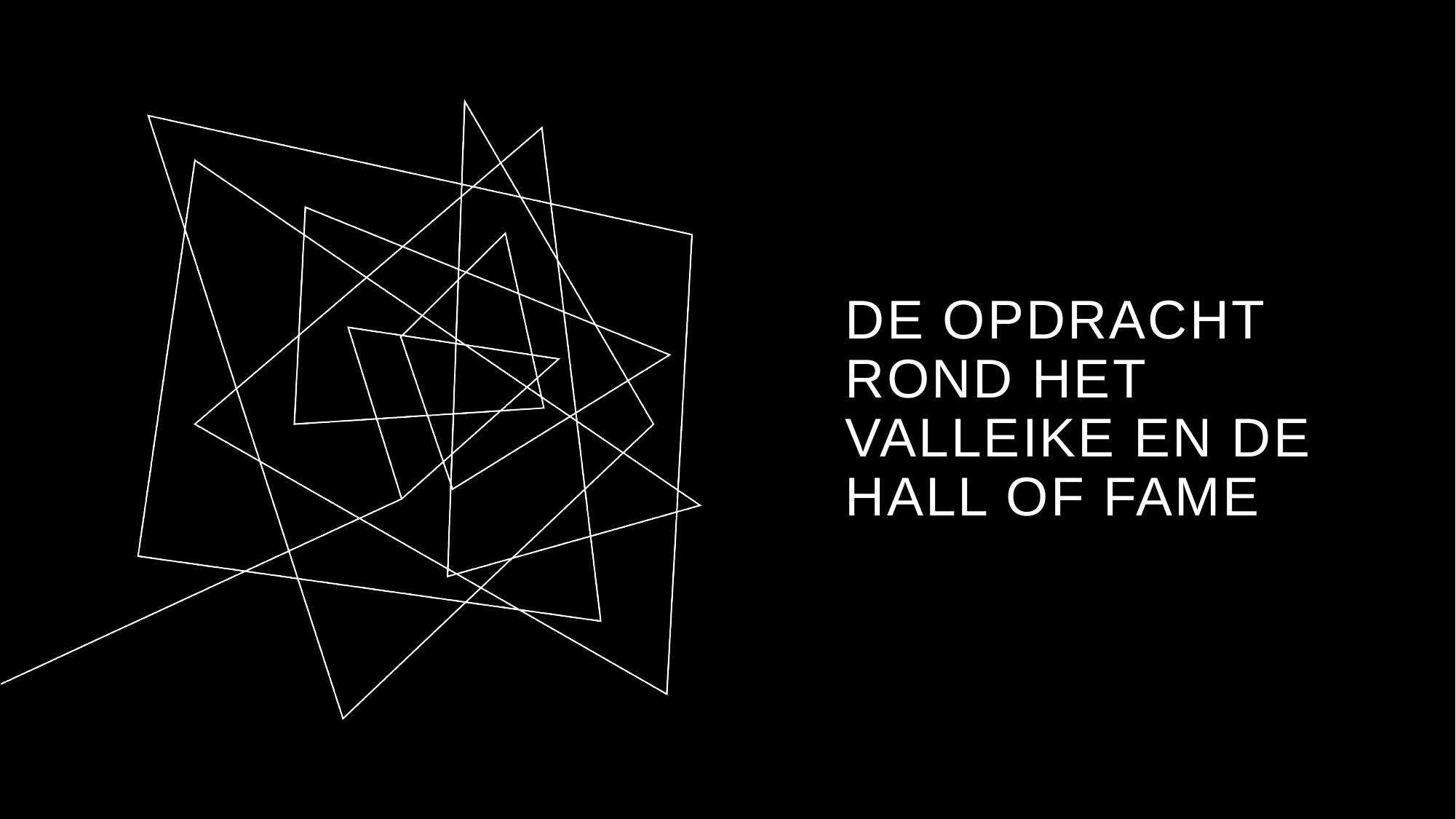

# De opdracht rond het Valleike en de hall of fame